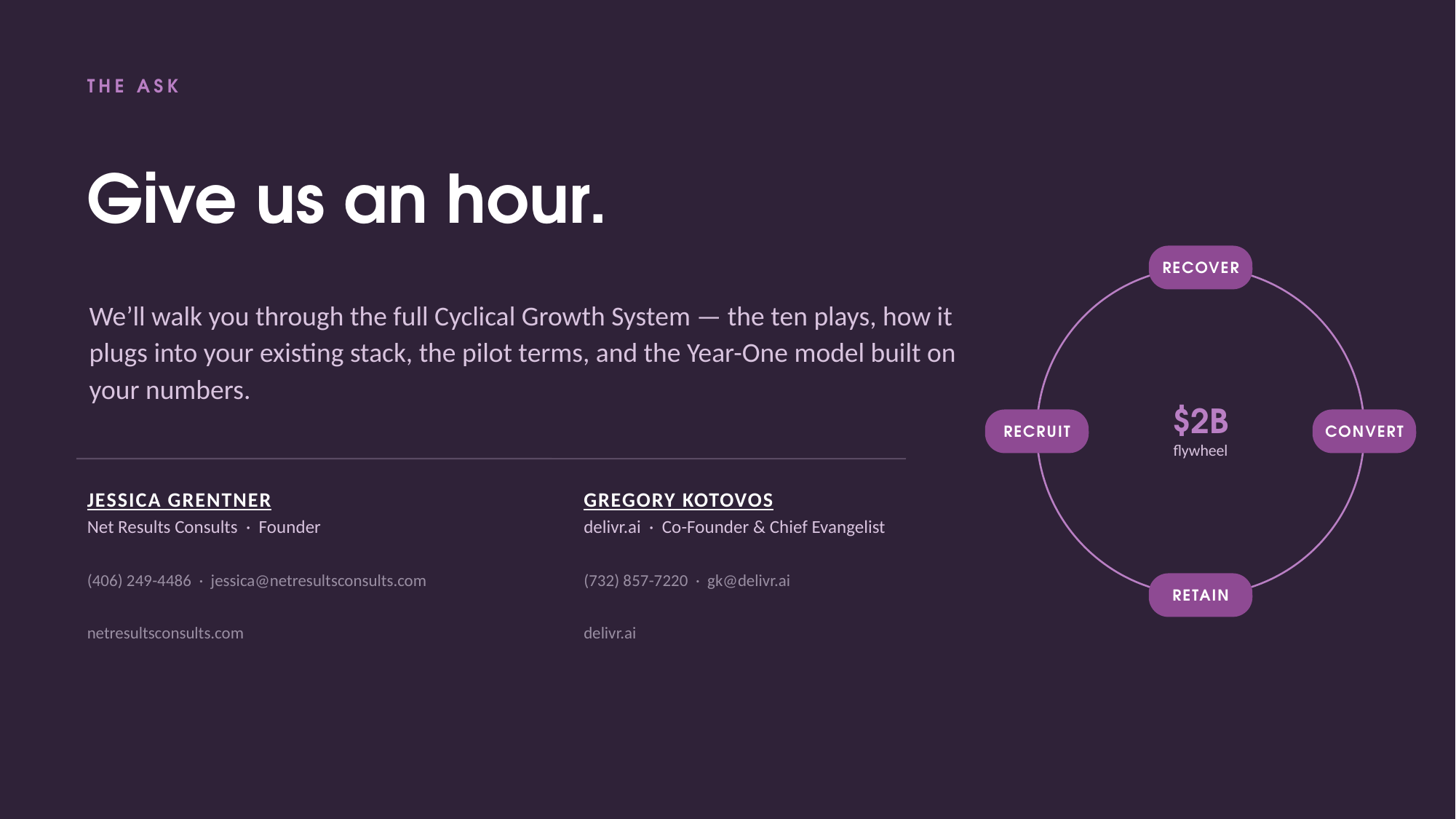

THE ASK
Give us an hour.

RECOVER

We’ll walk you through the full Cyclical Growth System — the ten plays, how it plugs into your existing stack, the pilot terms, and the Year-One model built on your numbers.
$2B
flywheel

RECRUIT

CONVERT

JESSICA GRENTNER
Net Results Consults  ·  Founder

(406) 249-4486  ·  jessica@netresultsconsults.com

netresultsconsults.com
GREGORY KOTOVOS
delivr.ai  ·  Co-Founder & Chief Evangelist

(732) 857-7220  ·  gk@delivr.ai

delivr.ai

RETAIN